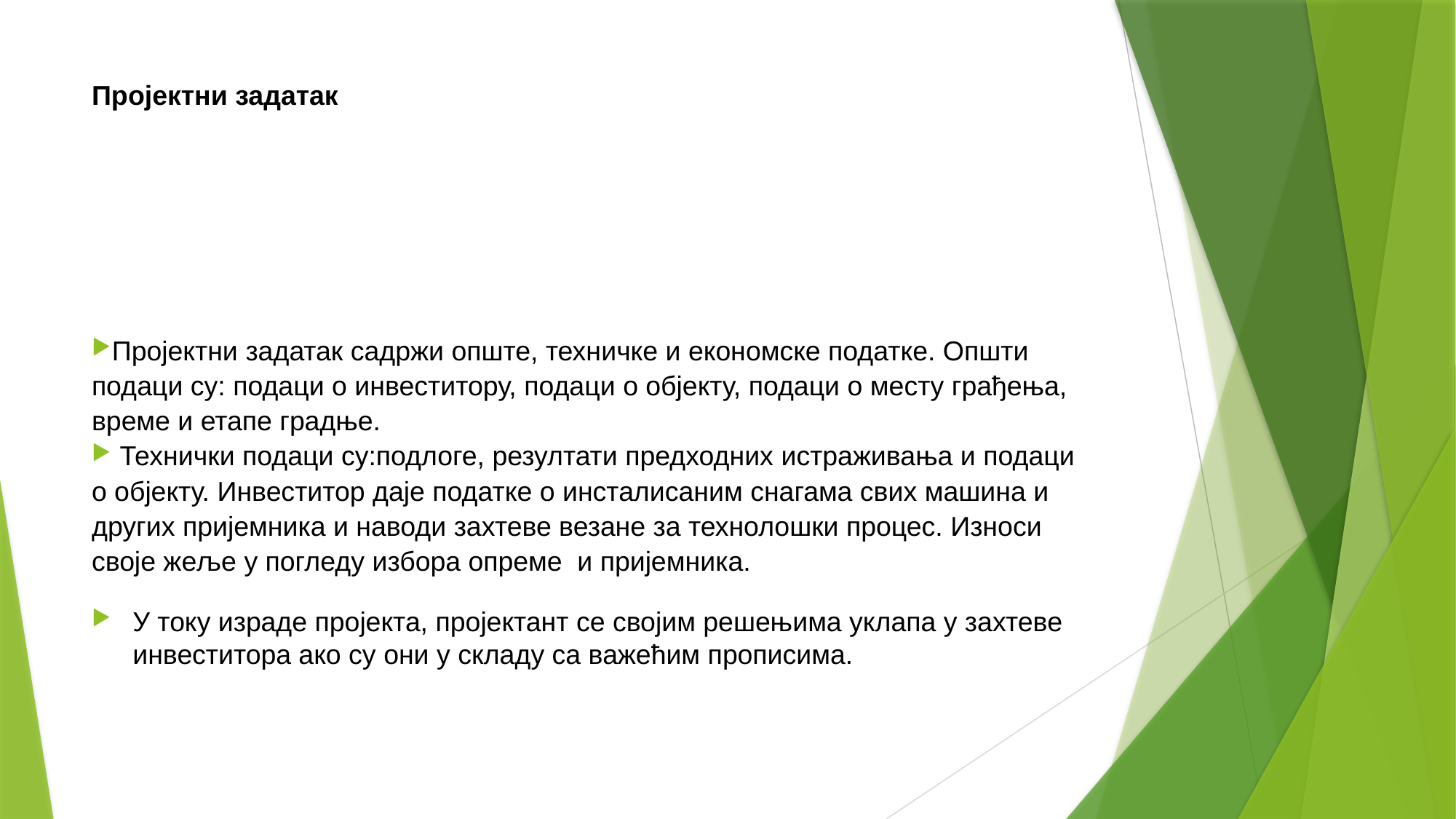

# Пројектни задатак

Пројектни задатак садржи опште, техничке и економске податке. Општи подаци су: подаци о инвеститору, подаци о објекту, подаци о месту грађења, време и етапе градње.
 Технички подаци су:подлоге, резултати предходних истраживања и подаци о објекту. Инвеститор даје податке о инсталисаним снагама свих машина и других пријемника и наводи захтеве везане за технолошки процес. Износи своје жеље у погледу избора опреме  и пријемника.
У току израде пројекта, пројектант се својим решењима уклапа у захтеве инвеститора ако су они у складу са важећим прописима.